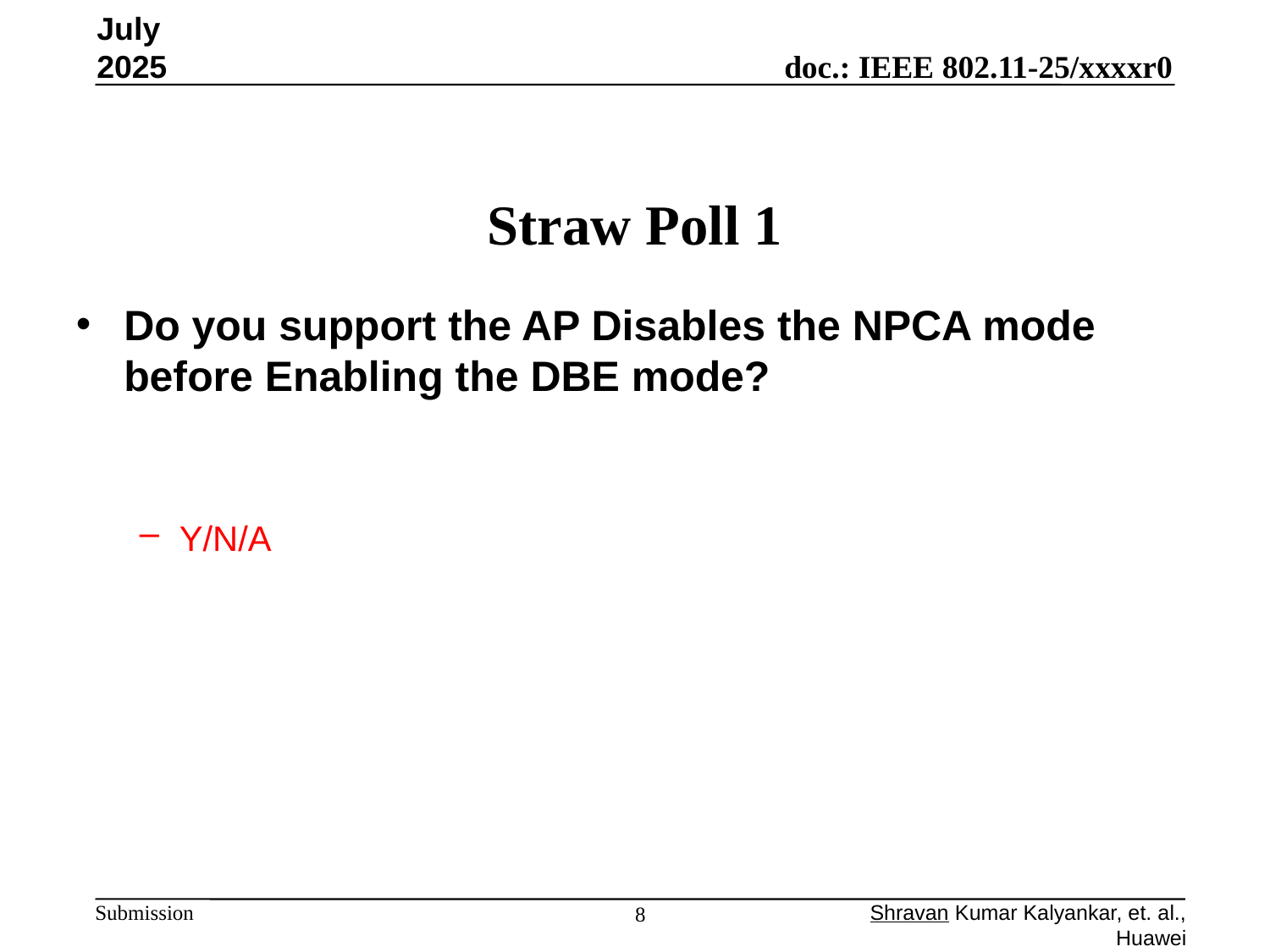

July 2025
# Straw Poll 1
Do you support the AP Disables the NPCA mode before Enabling the DBE mode?

Y/N/A

Shravan Kumar Kalyankar, et. al., Huawei
8